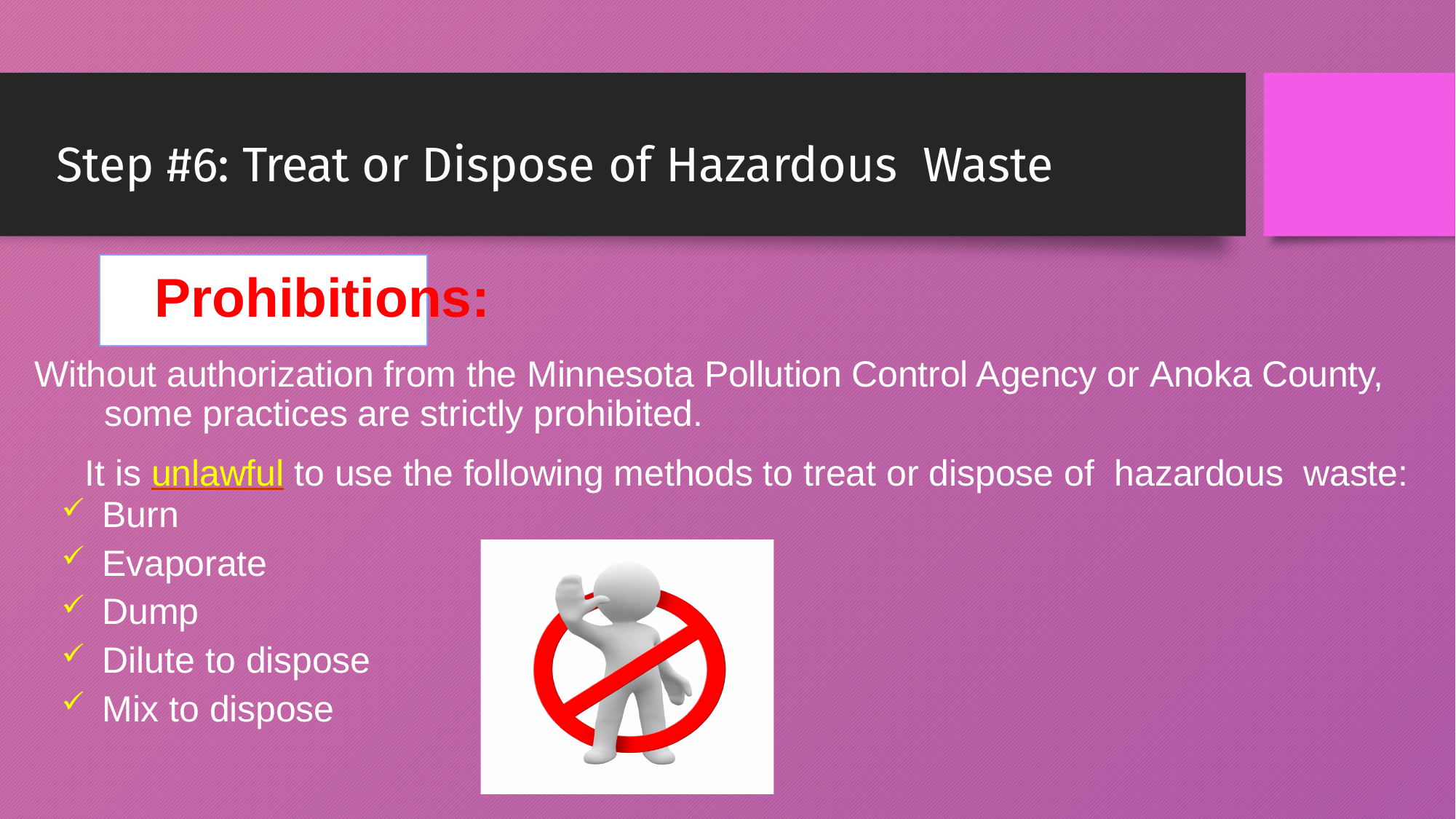

# Step #6: Treat or Dispose of Hazardous  Waste
         Prohibitions:
Without authorization from the Minnesota Pollution Control Agency or Anoka County,                          some practices are strictly prohibited.
     It is unlawful to use the following methods to treat or dispose of  hazardous  waste:
Burn
Evaporate
Dump
Dilute to dispose
Mix to dispose